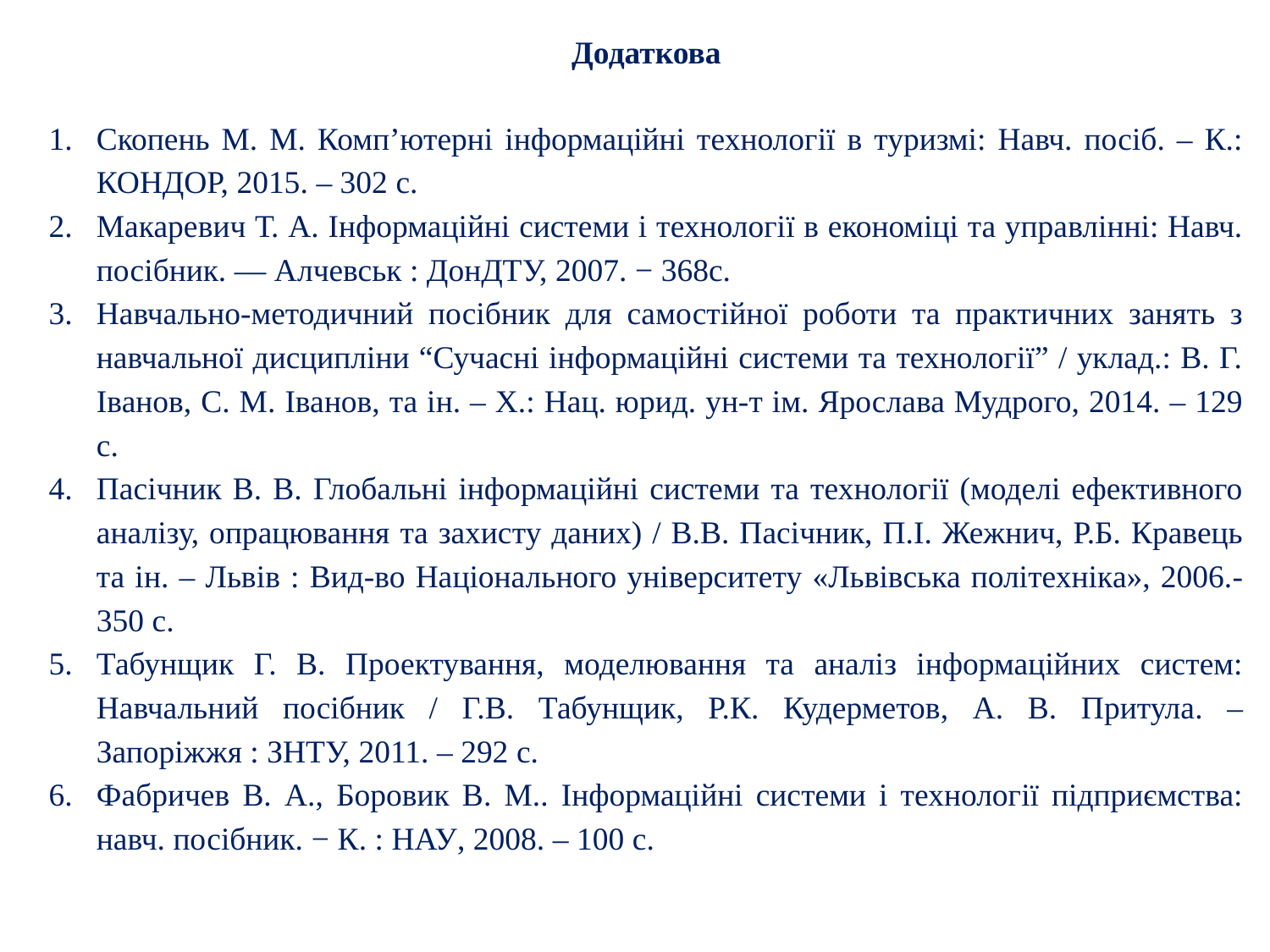

Додаткова
Скопень М. М. Комп’ютерні інформаційні технології в туризмі: Навч. посіб. – К.: КОНДОР, 2015. – 302 с.
Макаревич Т. А. Інформаційні системи і технології в економіці та управлінні: Навч. посібник. — Алчевськ : ДонДТУ, 2007. − 368с.
Навчально-методичний посібник для самостійної роботи та практичних занять з навчальної дисципліни “Сучасні інформаційні системи та технології” / уклад.: В. Г. Іванов, С. М. Іванов, та ін. – Х.: Нац. юрид. ун-т ім. Ярослава Мудрого, 2014. – 129 с.
Пасічник В. В. Глобальні інформаційні системи та технології (моделі ефективного аналізу, опрацювання та захисту даних) / В.В. Пасічник, П.І. Жежнич, Р.Б. Кравець та ін. – Львів : Вид-во Національного університету «Львівська політехніка», 2006.- 350 с.
Табунщик Г. В. Проектування, моделювання та аналіз інформаційних систем: Навчальний посібник / Г.В. Табунщик, Р.К. Кудерметов, А. В. Притула. – Запоріжжя : ЗНТУ, 2011. – 292 с.
Фабричев В. А., Боровик В. М.. Інформаційні системи і технології підприємства: навч. посібник. − К. : НАУ, 2008. – 100 c.